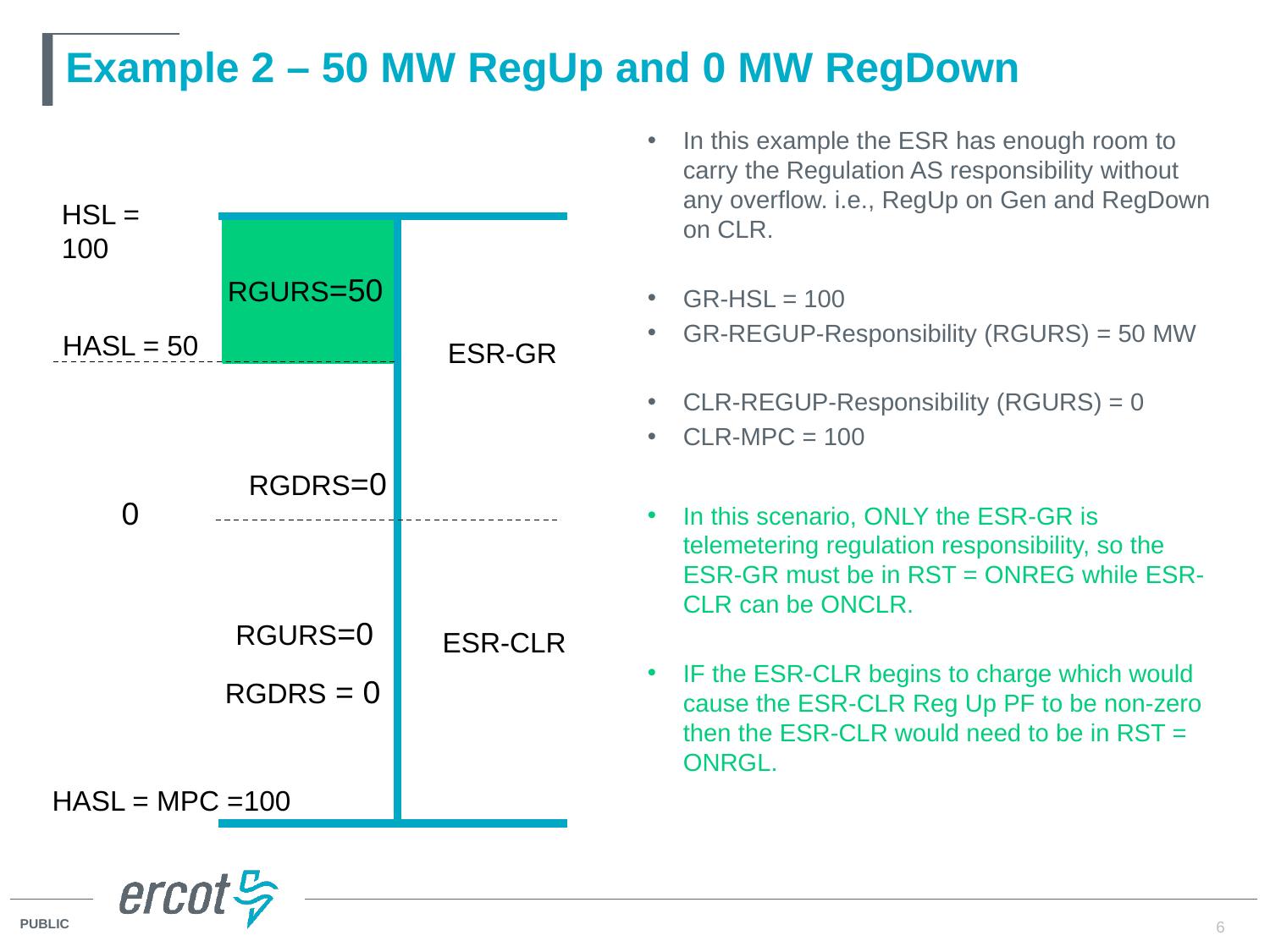

# Example 2 – 50 MW RegUp and 0 MW RegDown
In this example the ESR has enough room to carry the Regulation AS responsibility without any overflow. i.e., RegUp on Gen and RegDown on CLR.

GR-HSL = 100
GR-REGUP-Responsibility (RGURS) = 50 MW

CLR-REGUP-Responsibility (RGURS) = 0
CLR-MPC = 100

In this scenario, ONLY the ESR-GR is telemetering regulation responsibility, so the ESR-GR must be in RST = ONREG while ESR-CLR can be ONCLR.

IF the ESR-CLR begins to charge which would cause the ESR-CLR Reg Up PF to be non-zero then the ESR-CLR would need to be in RST = ONRGL.
HSL = 100
RGURS=50
ESR-GR
0
ESR-CLR
RGDRS = 0
RGDRS=0
RGURS=0
HASL = MPC =100

HASL = 50
6